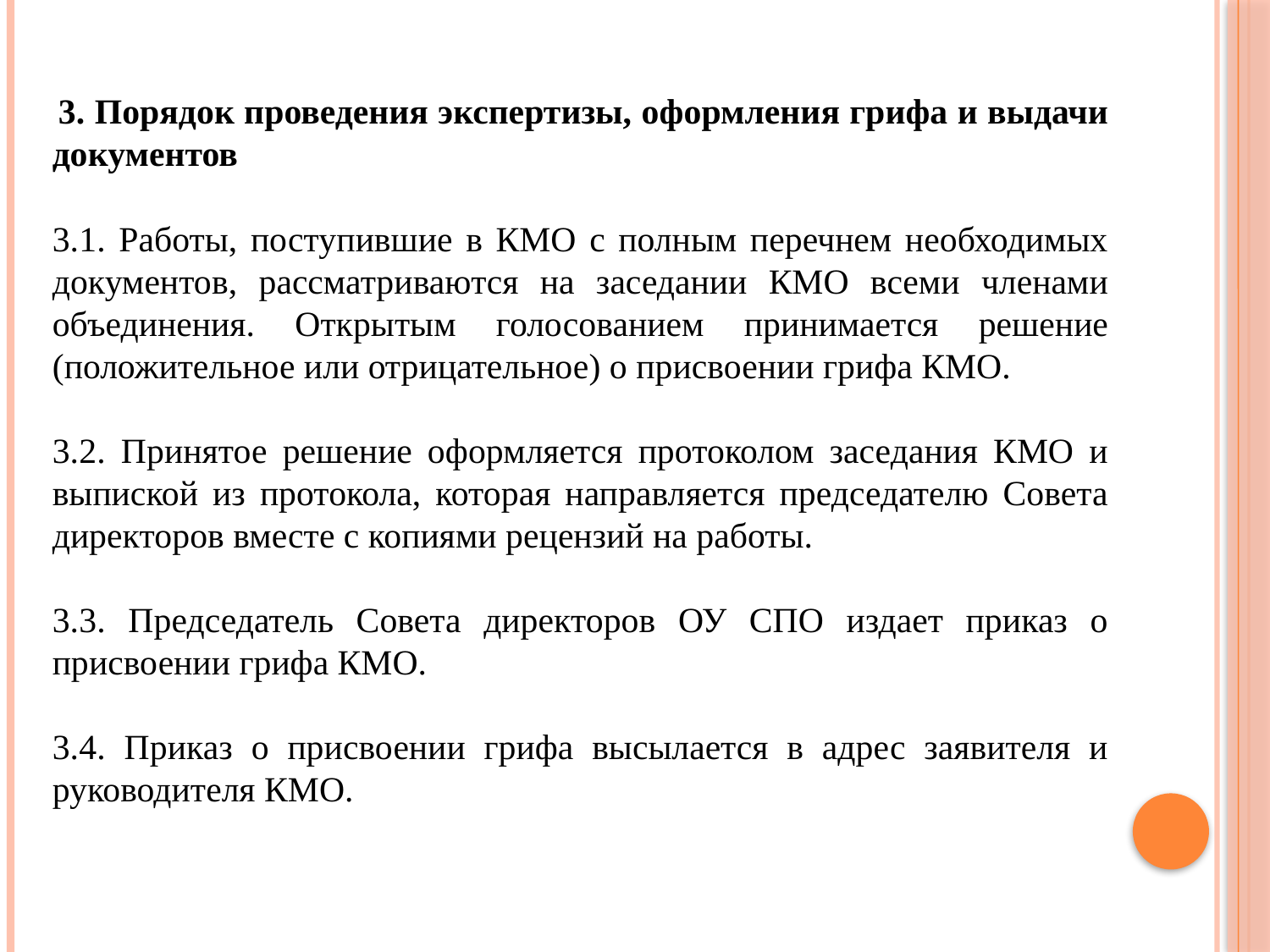

3. Порядок проведения экспертизы, оформления грифа и выдачи документов

3.1. Работы, поступившие в КМО с полным перечнем необходимых документов, рассматриваются на заседании КМО всеми членами объединения. Открытым голосованием принимается решение (положительное или отрицательное) о присвоении грифа КМО.

3.2. Принятое решение оформляется протоколом заседания КМО и выпиской из протокола, которая направляется председателю Совета директоров вместе с копиями рецензий на работы.

3.3. Председатель Совета директоров ОУ СПО издает приказ о присвоении грифа КМО.

3.4. Приказ о присвоении грифа высылается в адрес заявителя и руководителя КМО.